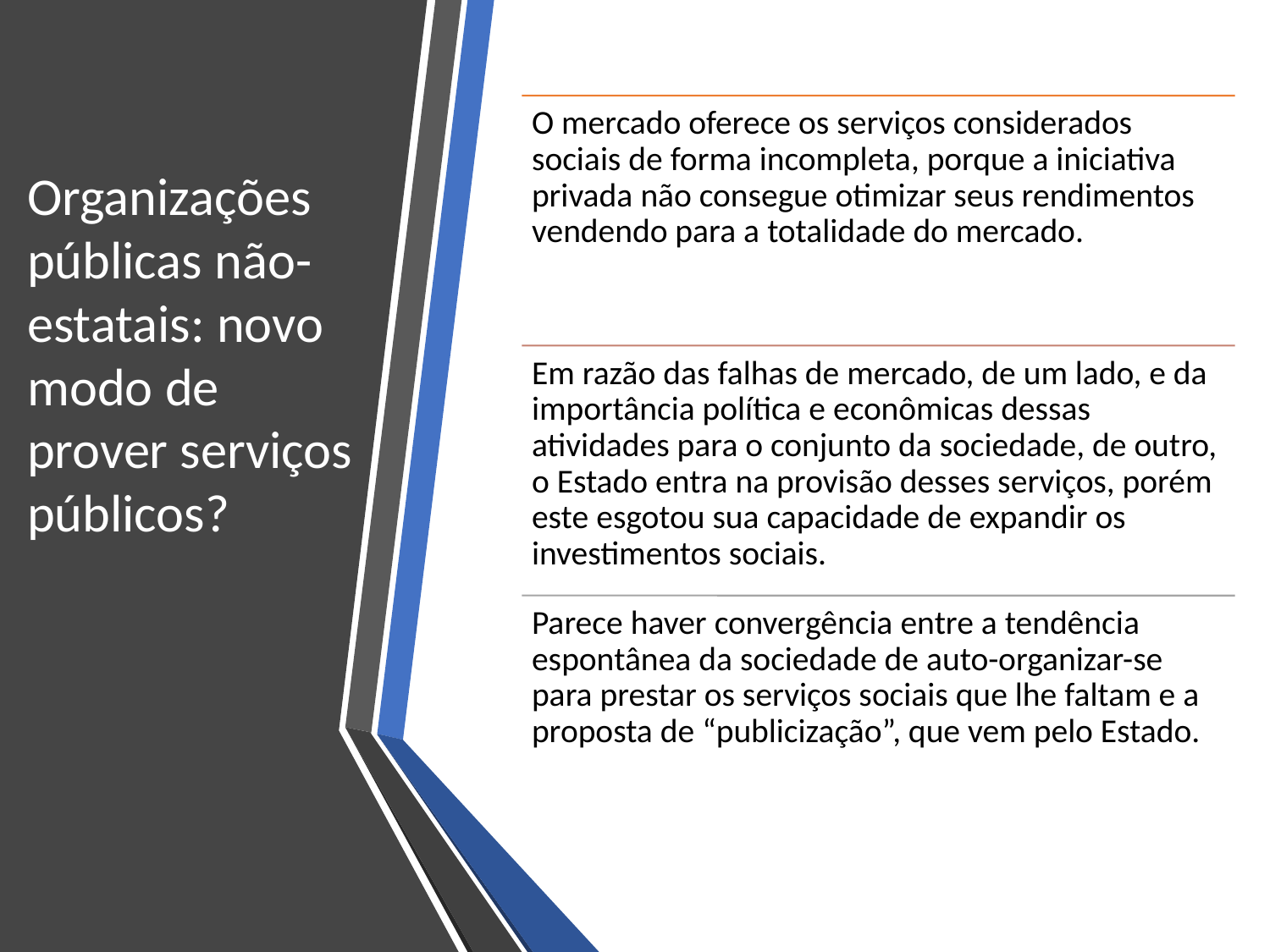

O mercado oferece os serviços considerados sociais de forma incompleta, porque a iniciativa privada não consegue otimizar seus rendimentos vendendo para a totalidade do mercado.
Em razão das falhas de mercado, de um lado, e da importância política e econômicas dessas atividades para o conjunto da sociedade, de outro, o Estado entra na provisão desses serviços, porém este esgotou sua capacidade de expandir os investimentos sociais.
Parece haver convergência entre a tendência espontânea da sociedade de auto-organizar-se para prestar os serviços sociais que lhe faltam e a proposta de “publicização”, que vem pelo Estado.
Organizações públicas não-estatais: novo modo de prover serviços públicos?